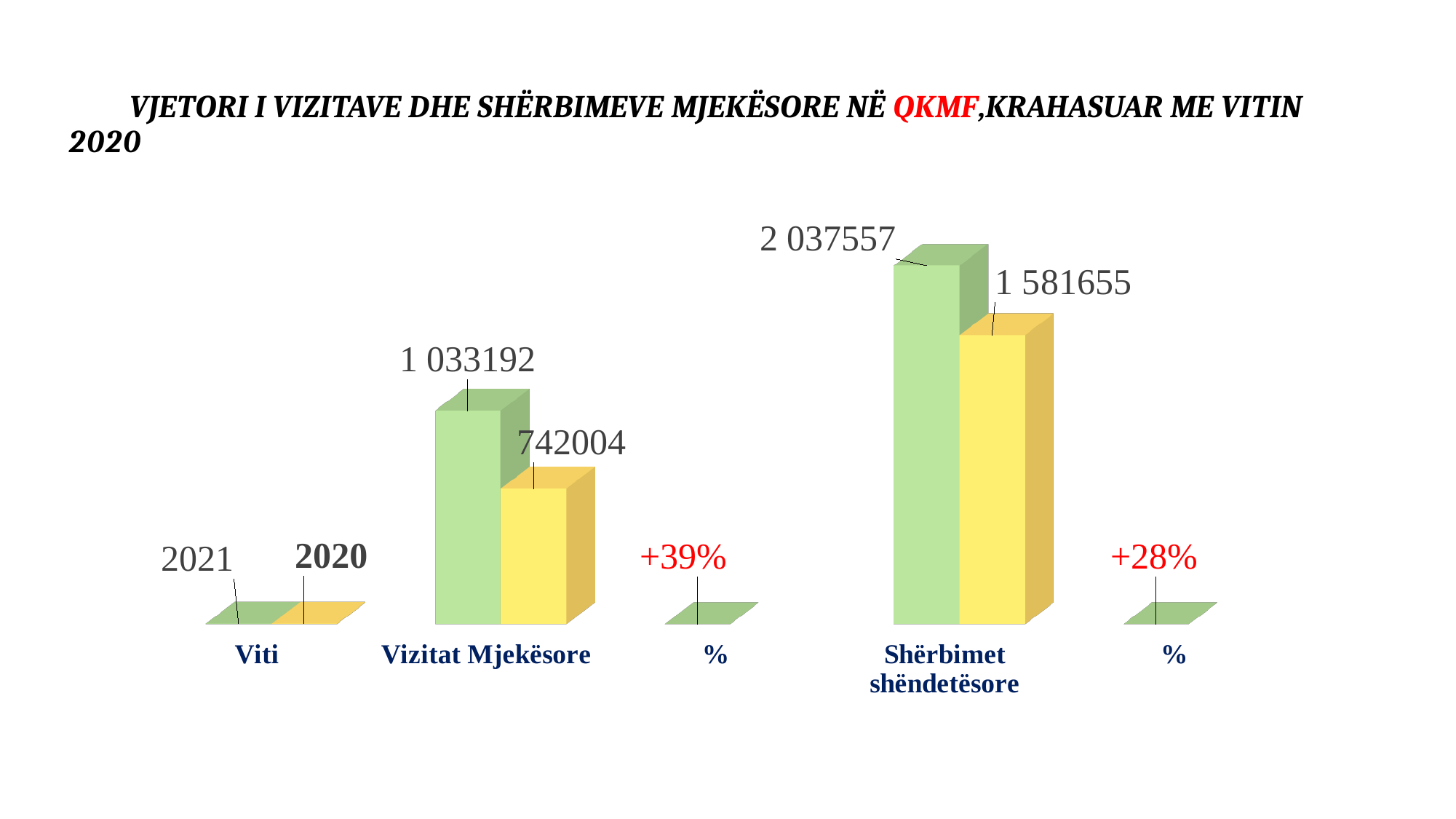

# VJETORI I VIZITAVE DHE SHËRBIMEVE MJEKËSORE NË QKMF,KRAHASUAR ME VITIN  2020

[unsupported chart]